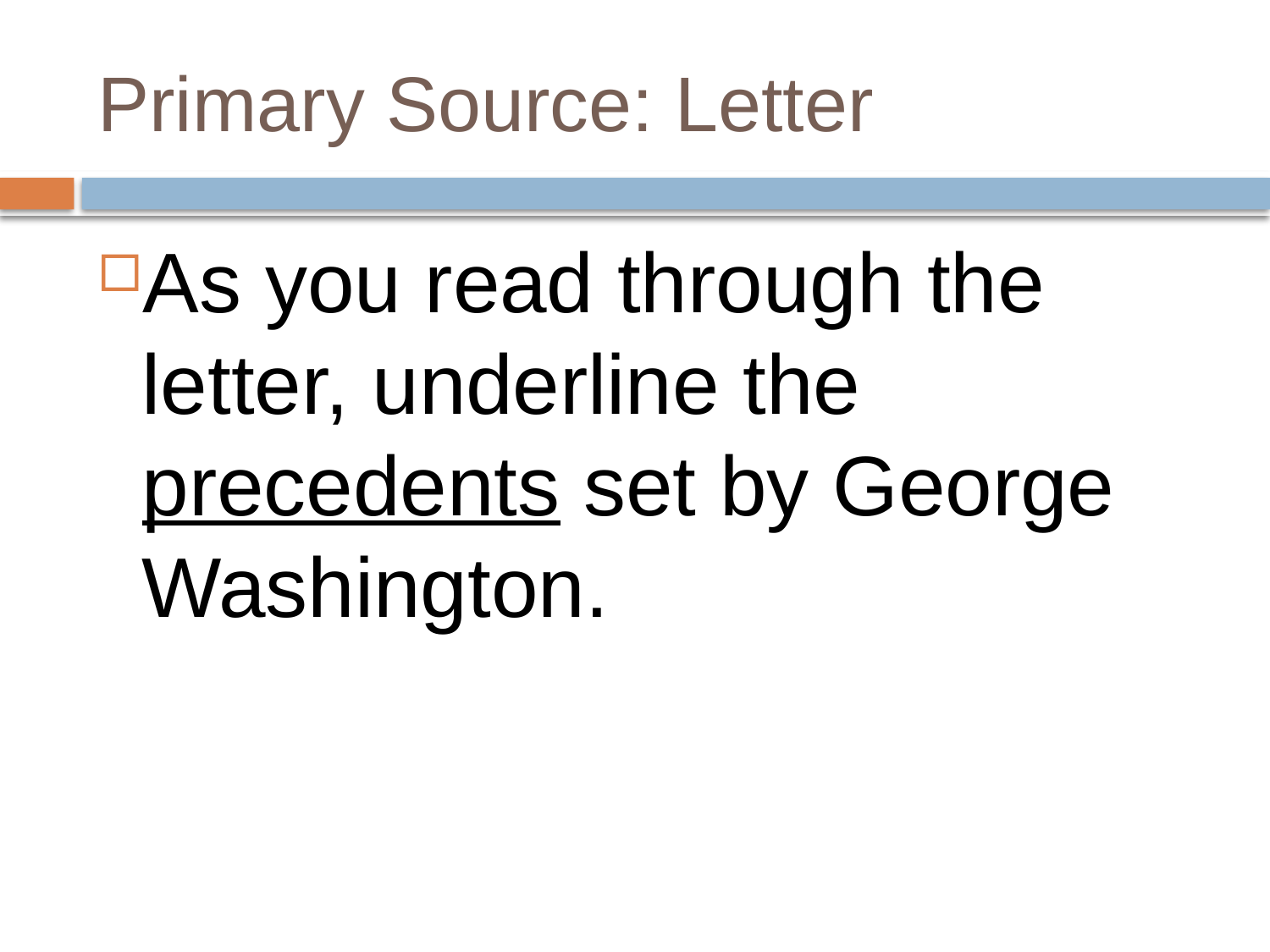

# Primary Source: Letter
As you read through the letter, underline the precedents set by George Washington.